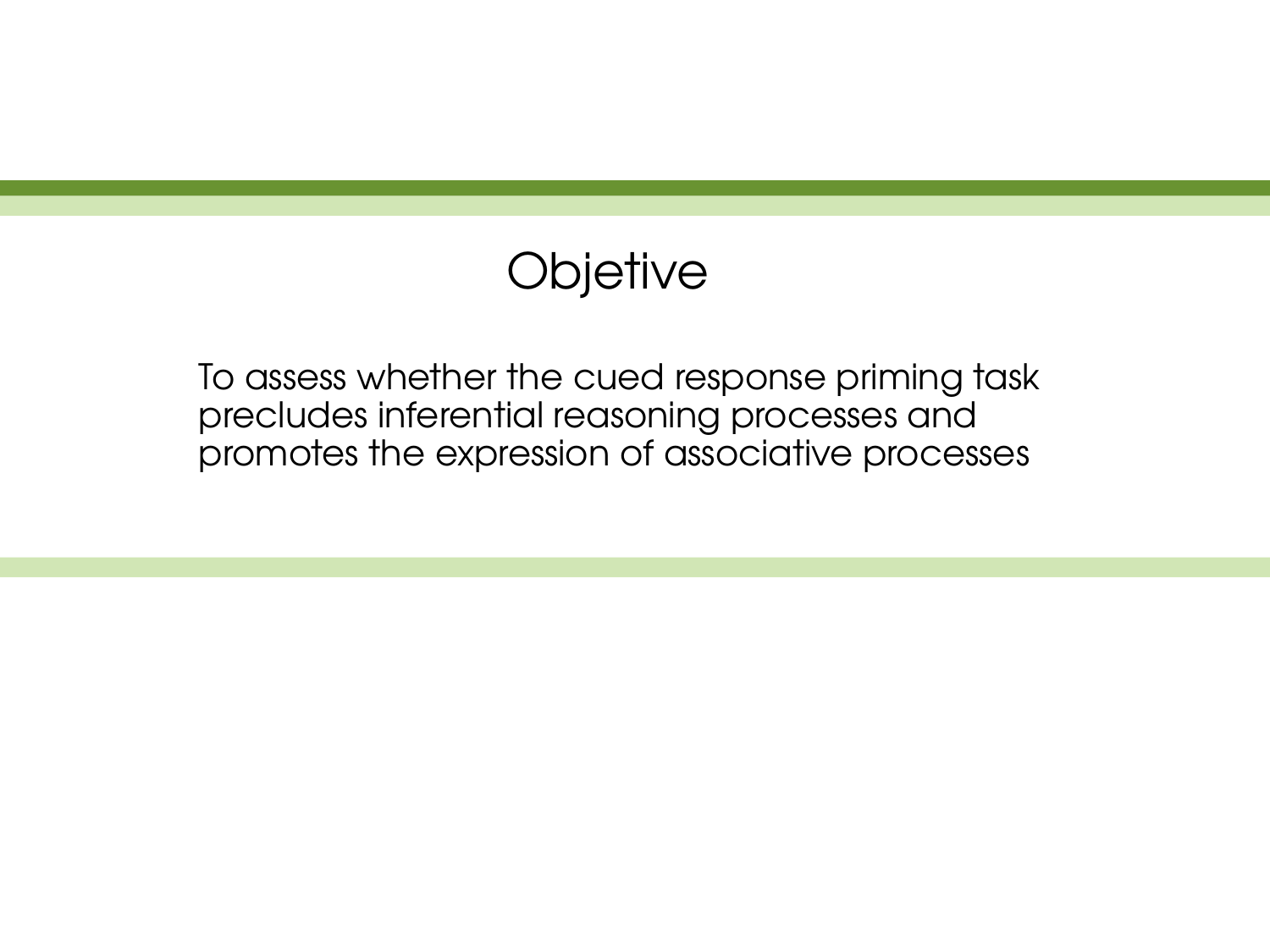

# Objetive

To assess whether the cued response priming task precludes inferential reasoning processes and promotes the expression of associative processes